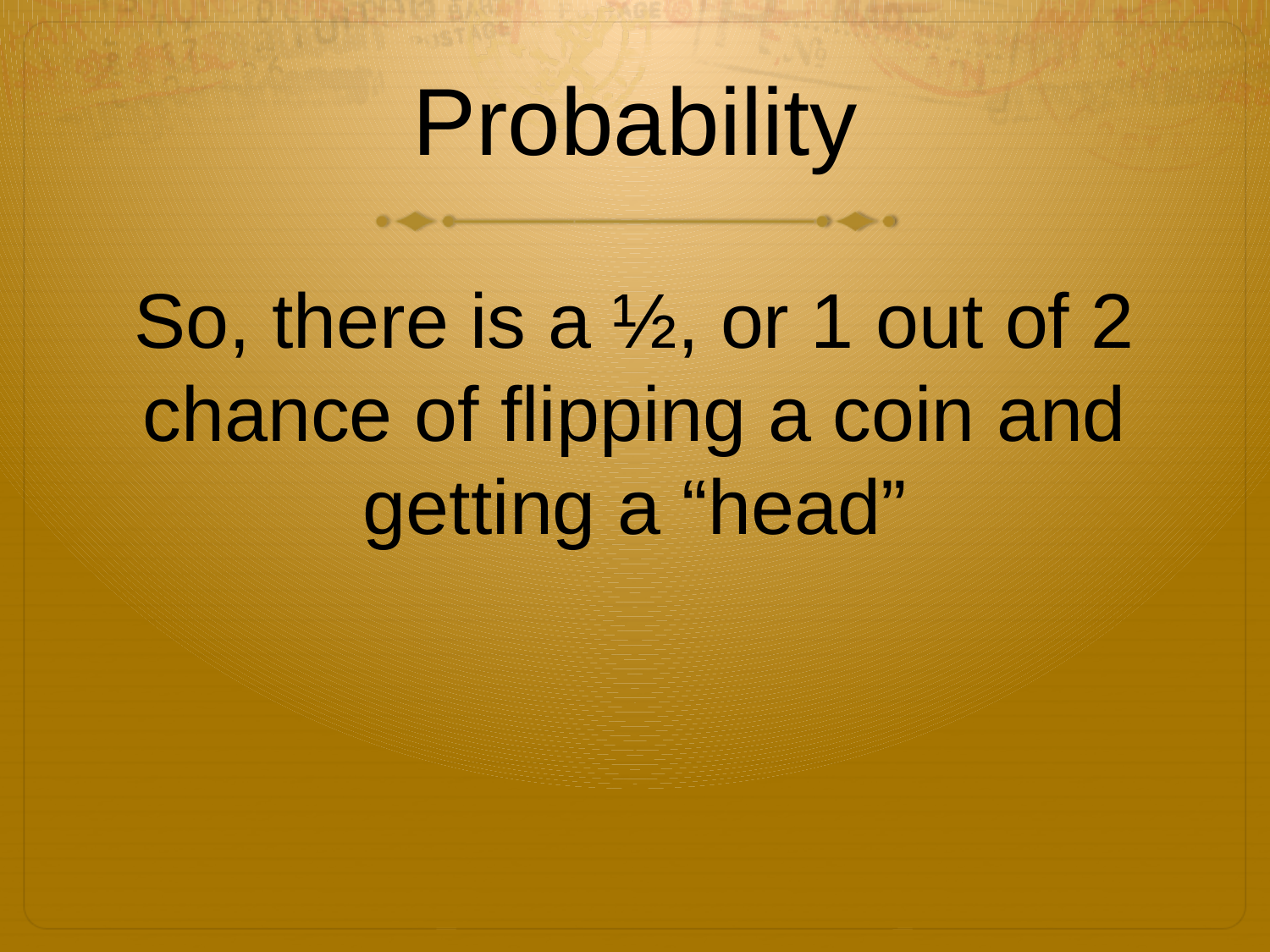

# Probability
So, there is a ½, or 1 out of 2 chance of flipping a coin and getting a “head”